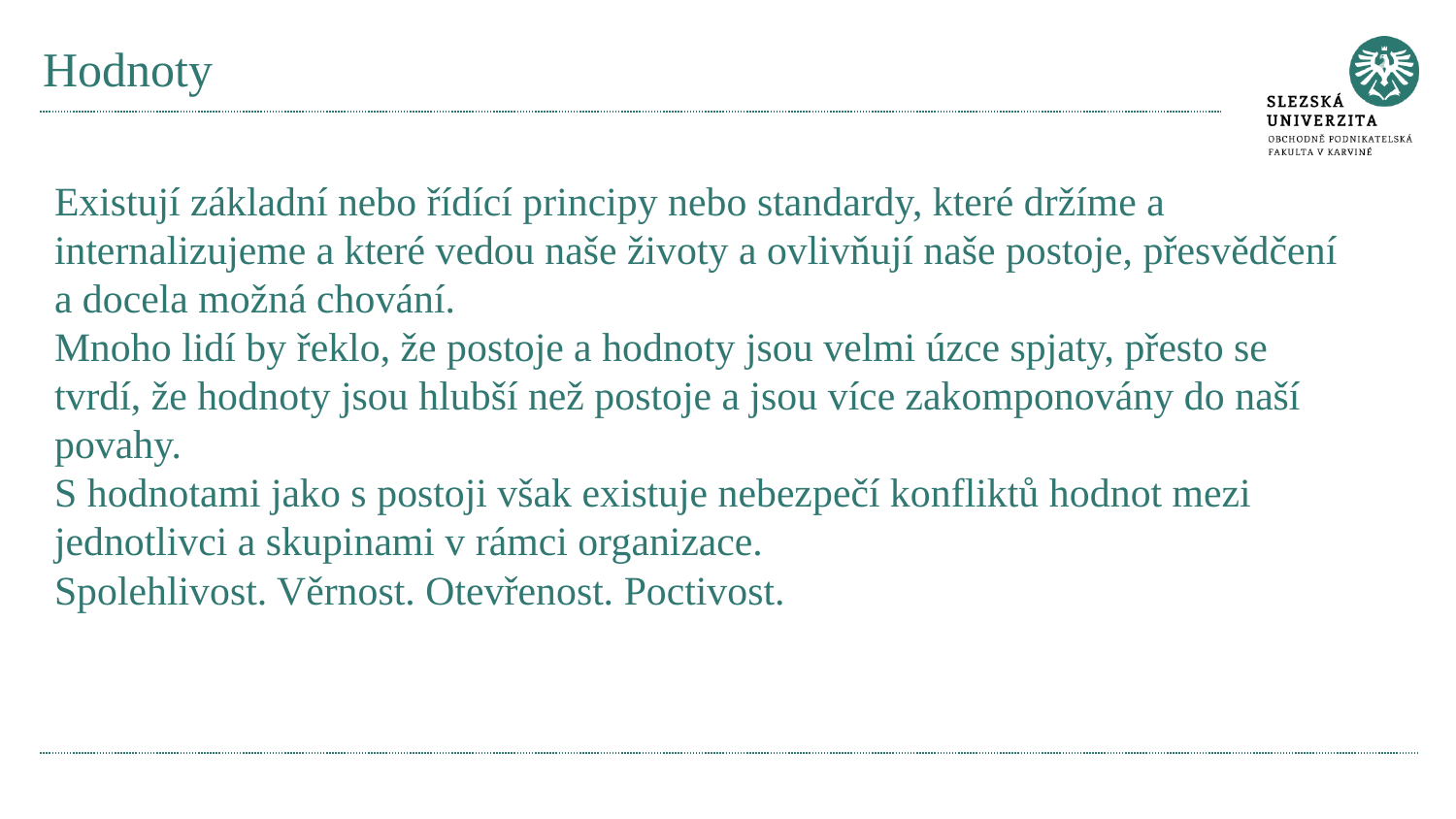

# Hodnoty

Existují základní nebo řídící principy nebo standardy, které držíme a internalizujeme a které vedou naše životy a ovlivňují naše postoje, přesvědčení a docela možná chování.
Mnoho lidí by řeklo, že postoje a hodnoty jsou velmi úzce spjaty, přesto se tvrdí, že hodnoty jsou hlubší než postoje a jsou více zakomponovány do naší povahy.
S hodnotami jako s postoji však existuje nebezpečí konfliktů hodnot mezi jednotlivci a skupinami v rámci organizace.
Spolehlivost. Věrnost. Otevřenost. Poctivost.